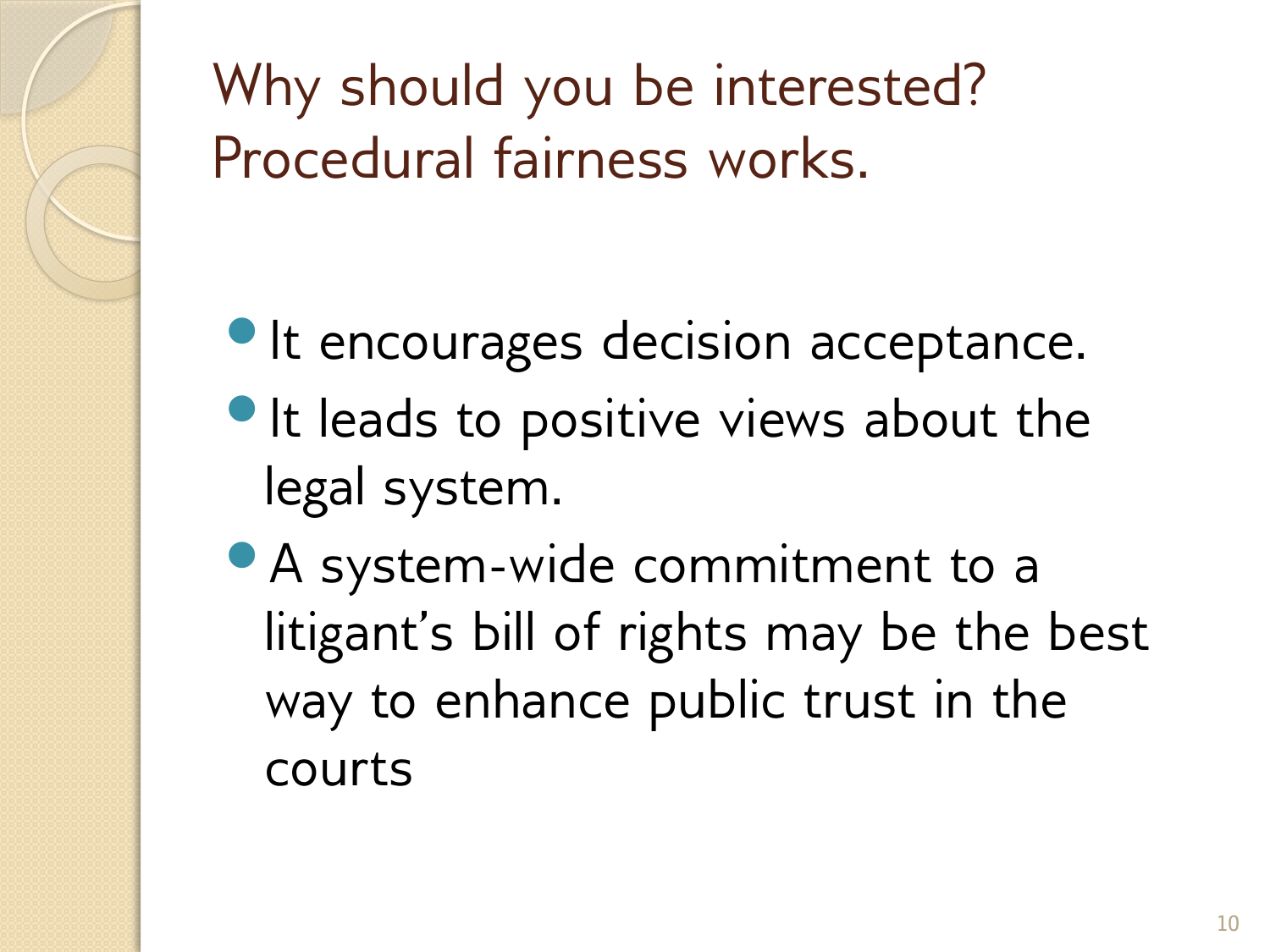

# Why should you be interested? Procedural fairness works.
It encourages decision acceptance.
It leads to positive views about the legal system.
A system-wide commitment to a litigant’s bill of rights may be the best way to enhance public trust in the courts

10